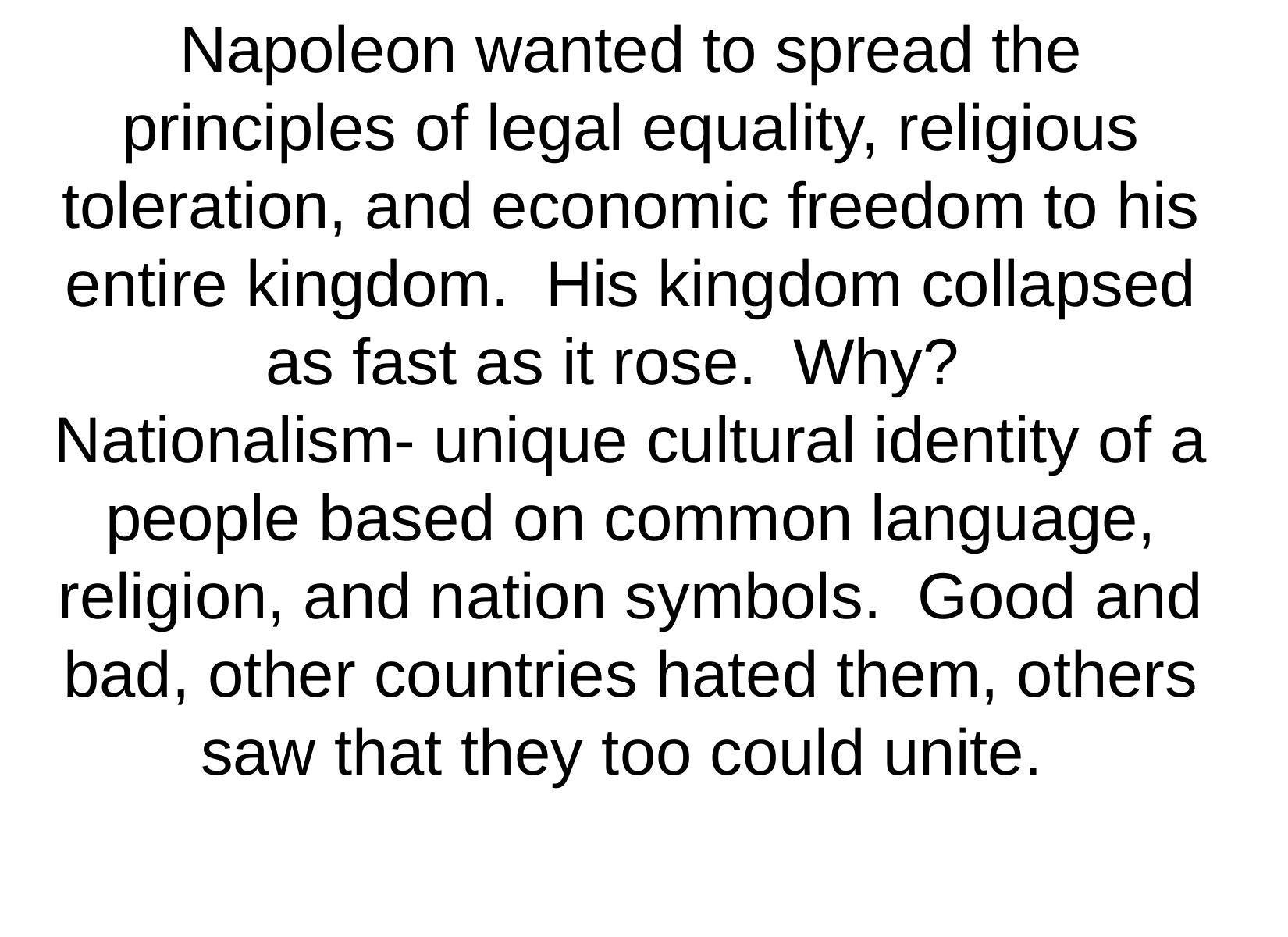

Napoleon wanted to spread the principles of legal equality, religious toleration, and economic freedom to his entire kingdom.  His kingdom collapsed as fast as it rose.  Why?
Nationalism- unique cultural identity of a people based on common language, religion, and nation symbols.  Good and bad, other countries hated them, others saw that they too could unite.